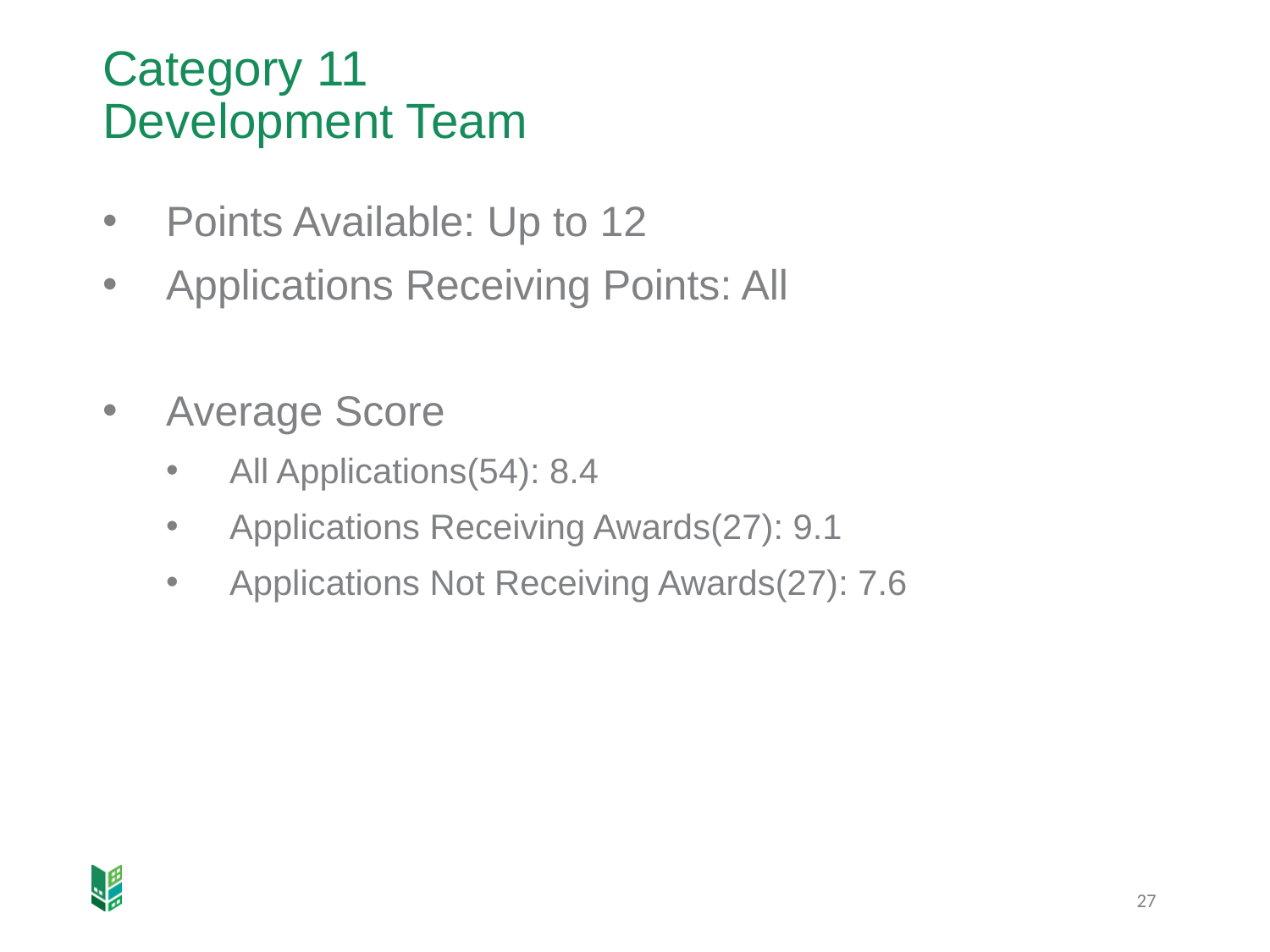

# Category 11 Development Team
Points Available: Up to 12
Applications Receiving Points: All

Average Score
All Applications(54): 8.4
Applications Receiving Awards(27): 9.1
Applications Not Receiving Awards(27): 7.6